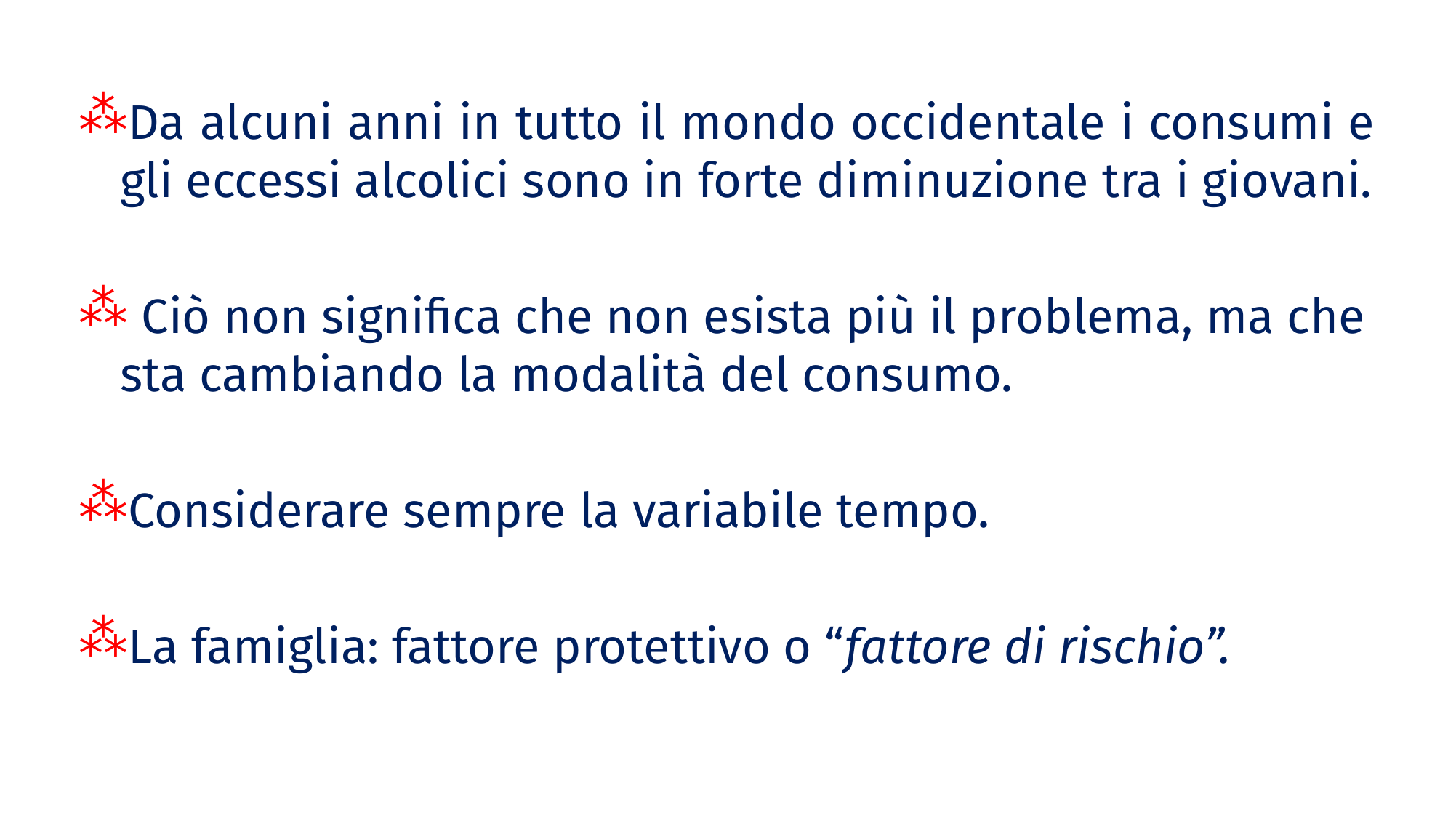

Da alcuni anni in tutto il mondo occidentale i consumi e gli eccessi alcolici sono in forte diminuzione tra i giovani.

 Ciò non significa che non esista più il problema, ma che sta cambiando la modalità del consumo.

Considerare sempre la variabile tempo.

La famiglia: fattore protettivo o “fattore di rischio”.